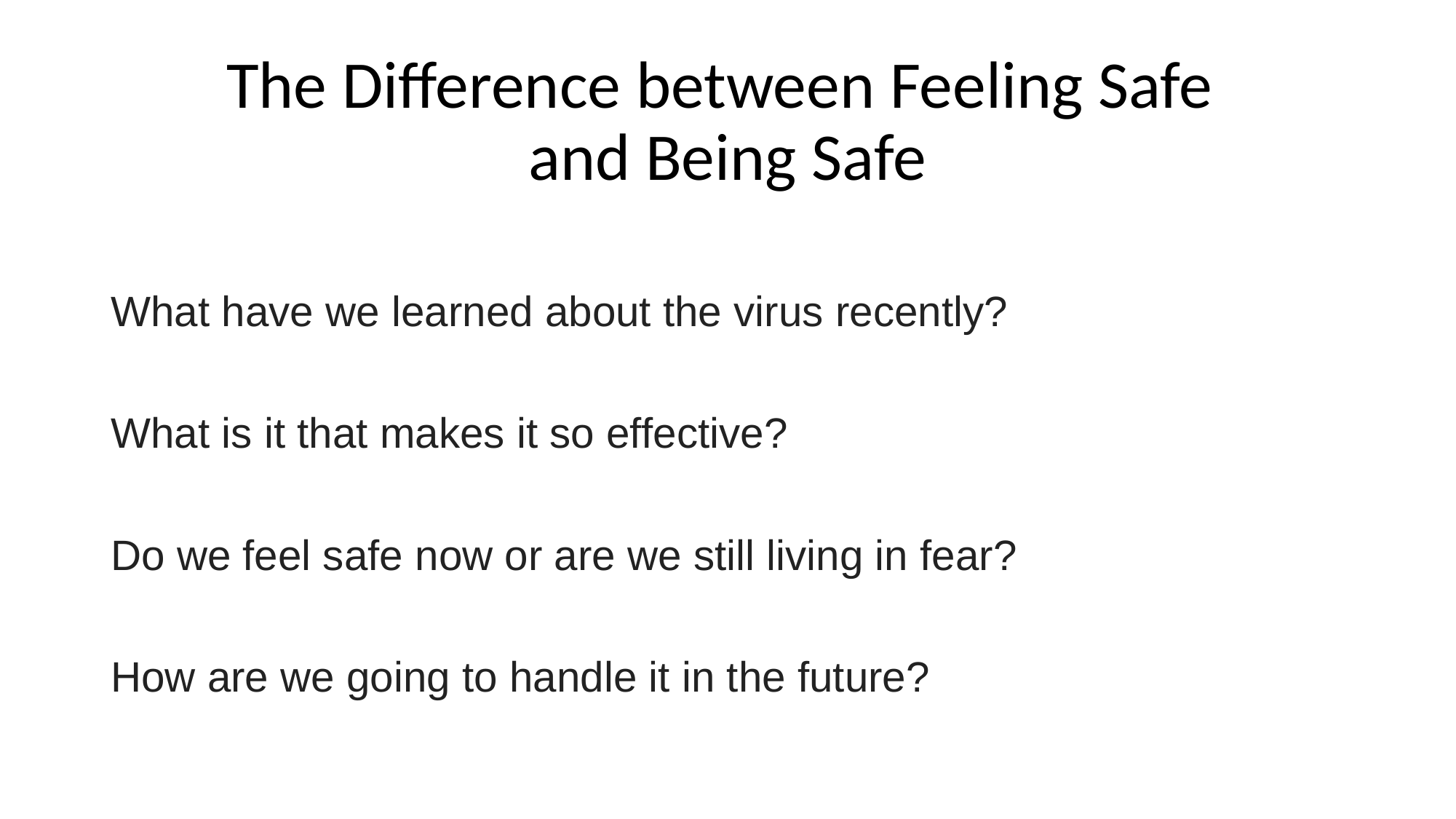

# The Difference between Feeling Safe and Being Safe

What have we learned about the virus recently?

What is it that makes it so effective?

Do we feel safe now or are we still living in fear?

How are we going to handle it in the future?